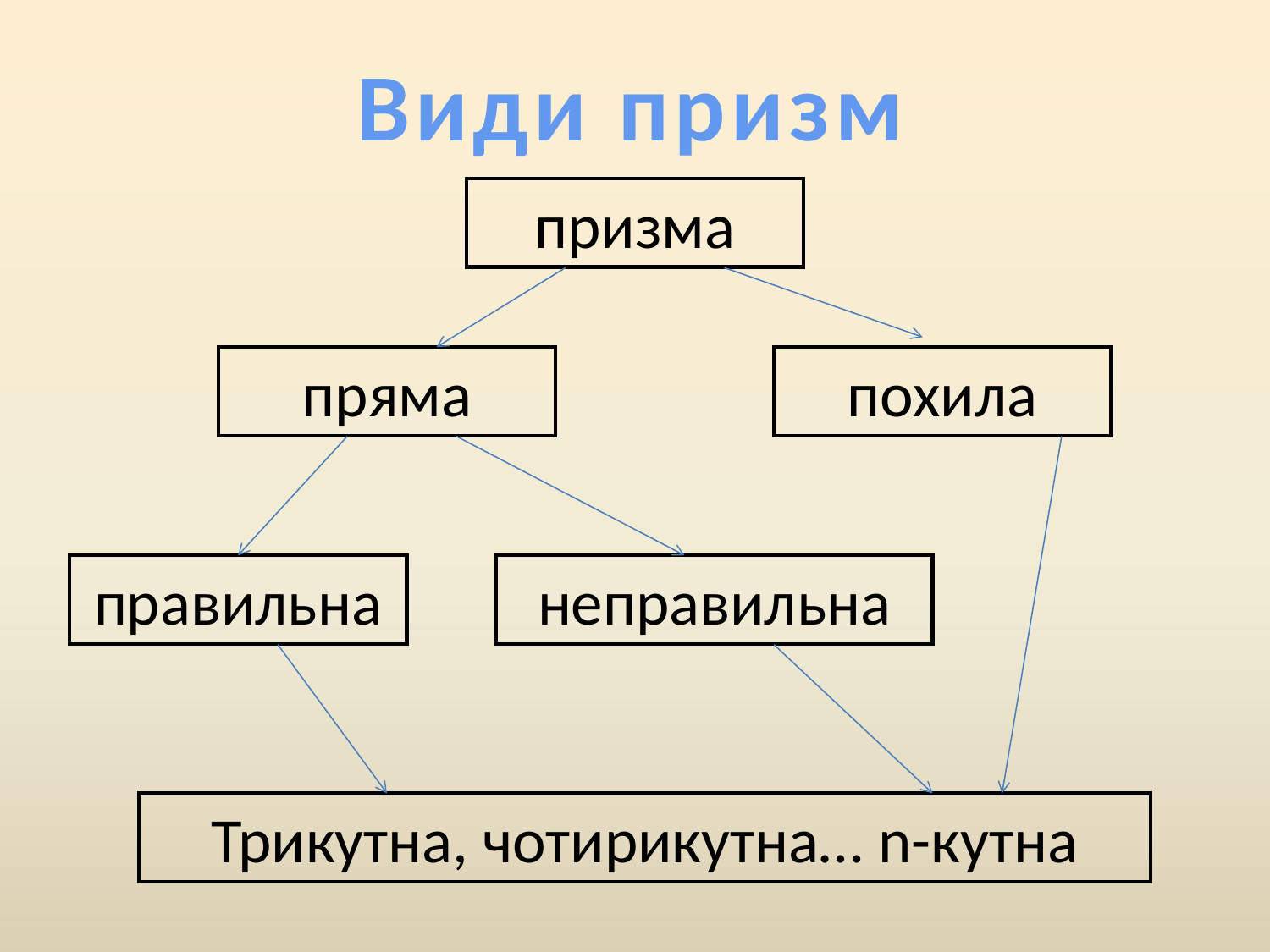

Види призм
призма
пряма
похила
правильна
неправильна
Трикутна, чотирикутна… n-кутна